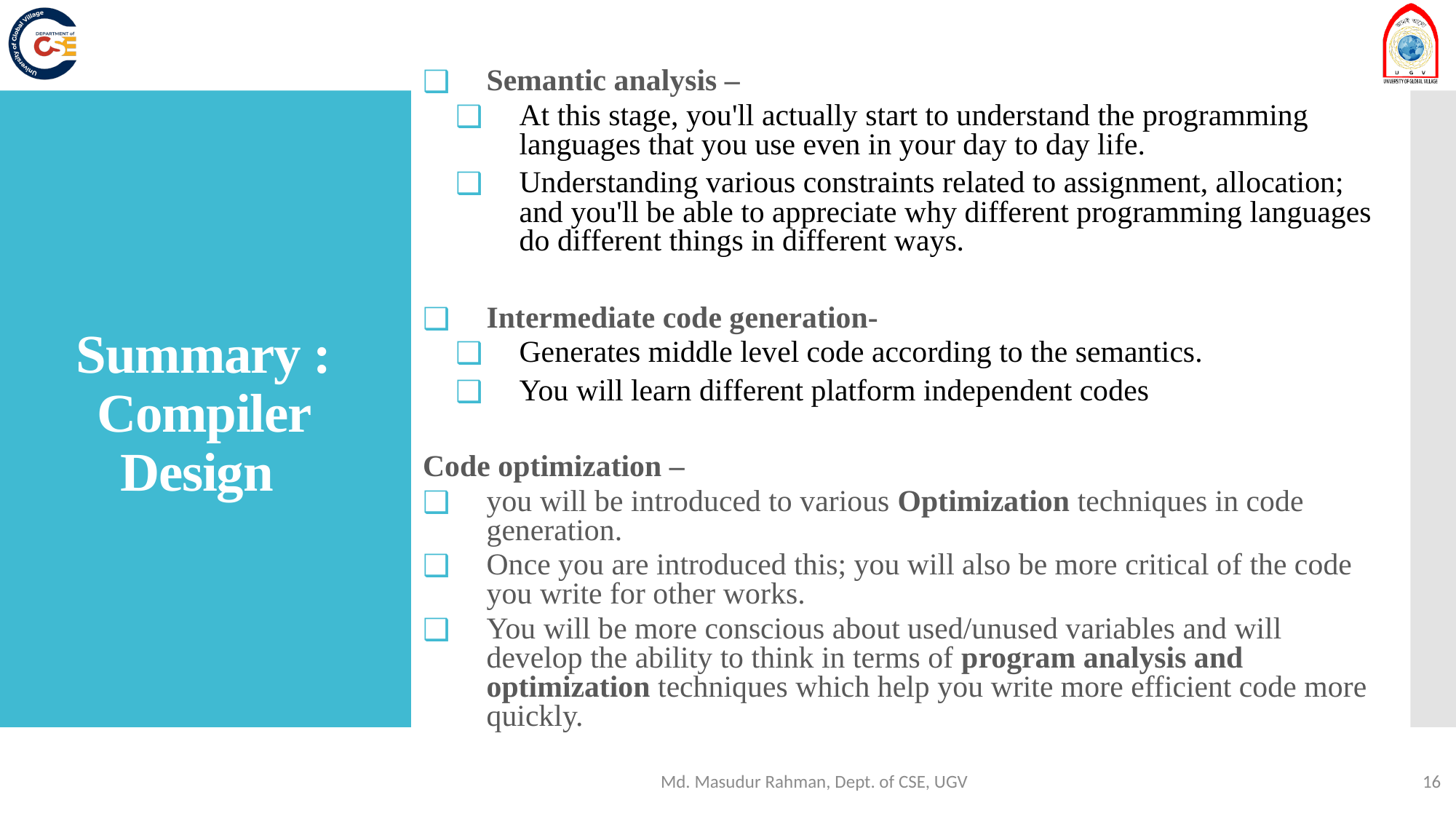

Semantic analysis –
At this stage, you'll actually start to understand the programming languages that you use even in your day to day life.
Understanding various constraints related to assignment, allocation; and you'll be able to appreciate why different programming languages do different things in different ways.

Intermediate code generation-
Generates middle level code according to the semantics.
You will learn different platform independent codes

Code optimization –
you will be introduced to various Optimization techniques in code generation.
Once you are introduced this; you will also be more critical of the code you write for other works.
You will be more conscious about used/unused variables and will develop the ability to think in terms of program analysis and optimization techniques which help you write more efficient code more quickly.
# Summary : Compiler Design
Md. Masudur Rahman, Dept. of CSE, UGV
16